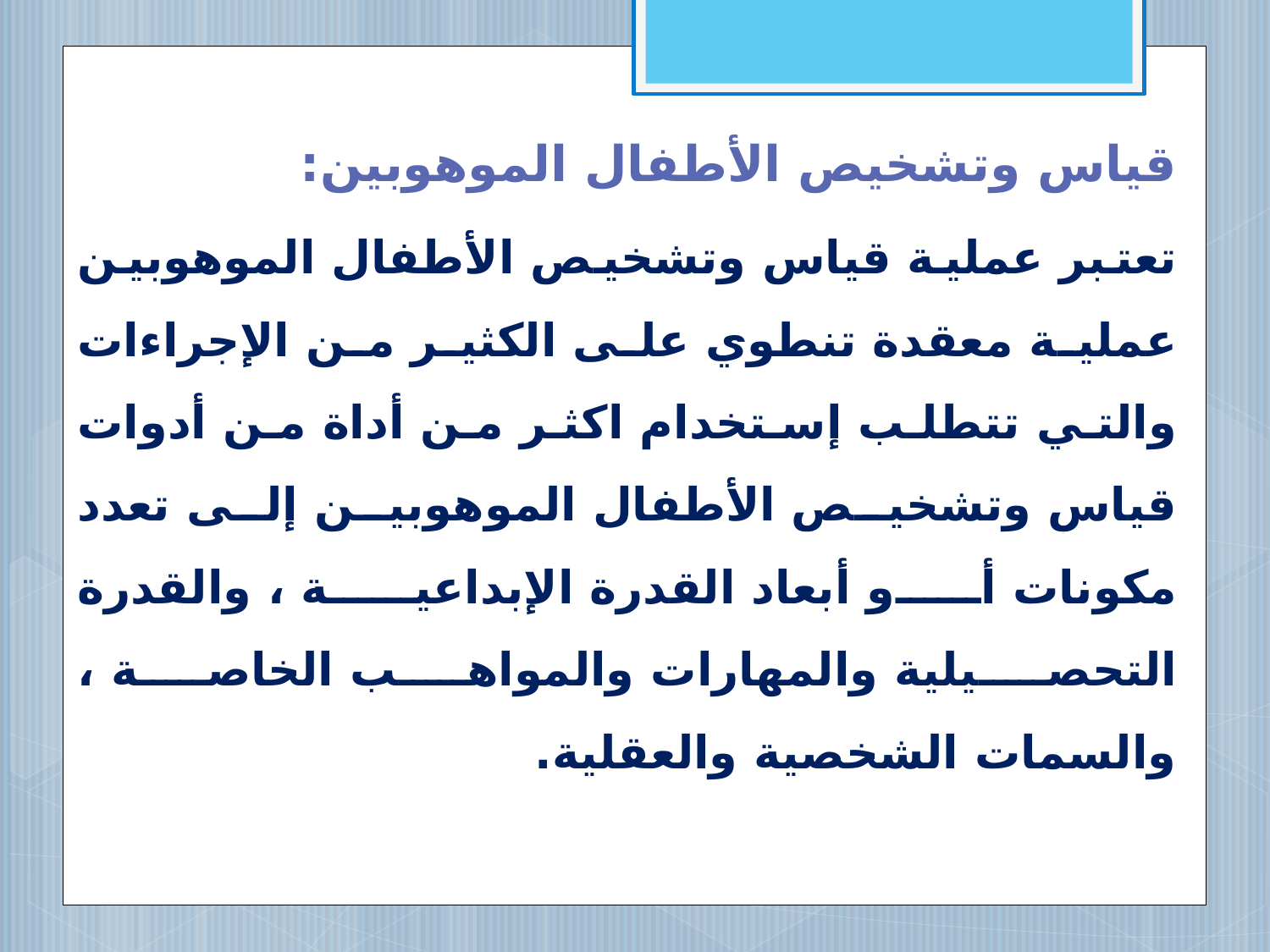

قياس وتشخيص الأطفال الموهوبين:
تعتبر عملية قياس وتشخيص الأطفال الموهوبين عملية معقدة تنطوي على الكثير من الإجراءات والتي تتطلب إستخدام اكثر من أداة من أدوات قياس وتشخيص الأطفال الموهوبين إلى تعدد مكونات أو أبعاد القدرة الإبداعية ، والقدرة التحصيلية والمهارات والمواهب الخاصة ، والسمات الشخصية والعقلية.